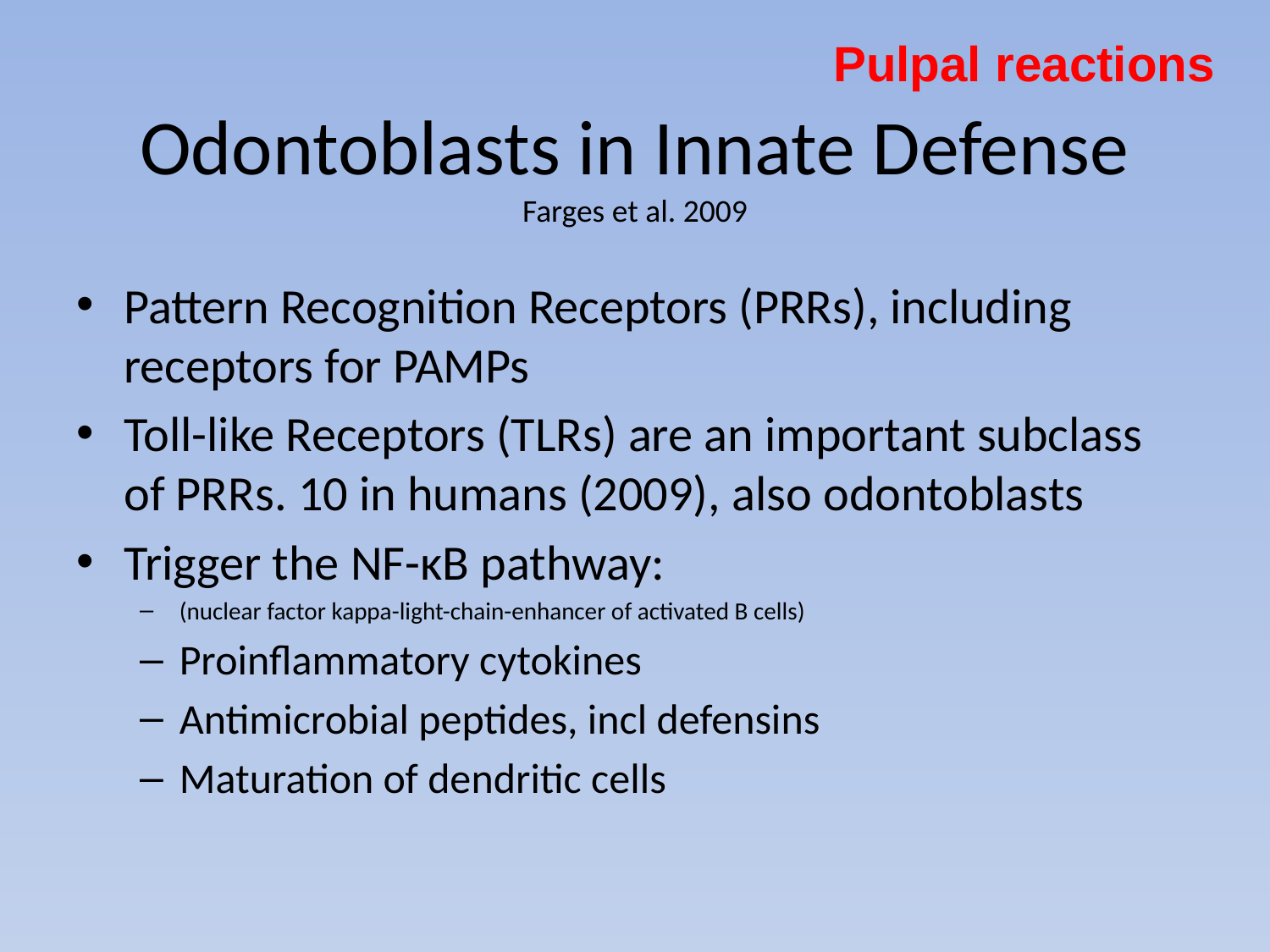

Pulpal reactions
# Odontoblasts in Innate Defense Farges et al. 2009
Pattern Recognition Receptors (PRRs), including receptors for PAMPs
Toll-like Receptors (TLRs) are an important subclass of PRRs. 10 in humans (2009), also odontoblasts
Trigger the NF-κB pathway:
(nuclear factor kappa-light-chain-enhancer of activated B cells)
Proinflammatory cytokines
Antimicrobial peptides, incl defensins
Maturation of dendritic cells